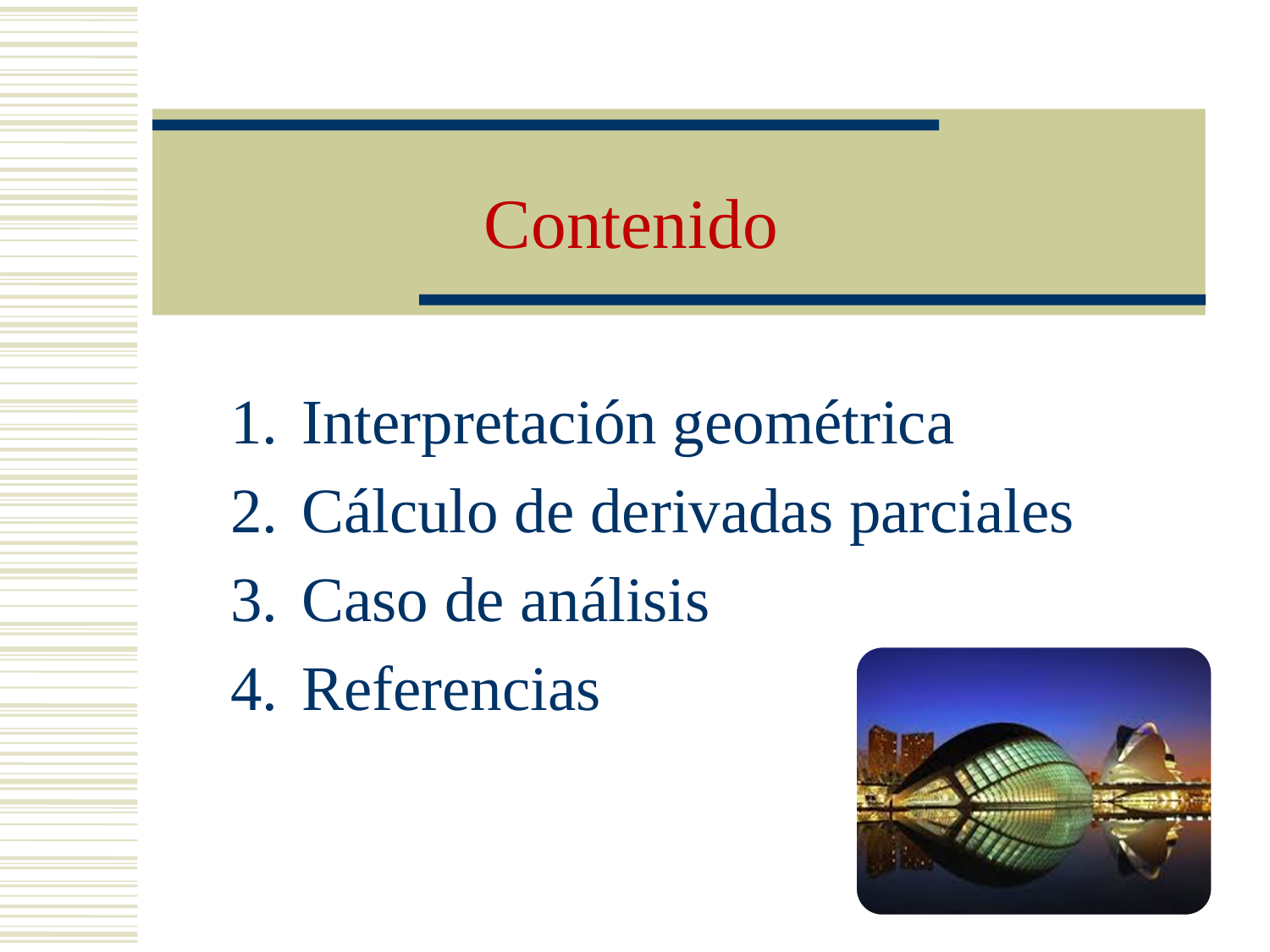

# Contenido
Interpretación geométrica
Cálculo de derivadas parciales
Caso de análisis
Referencias